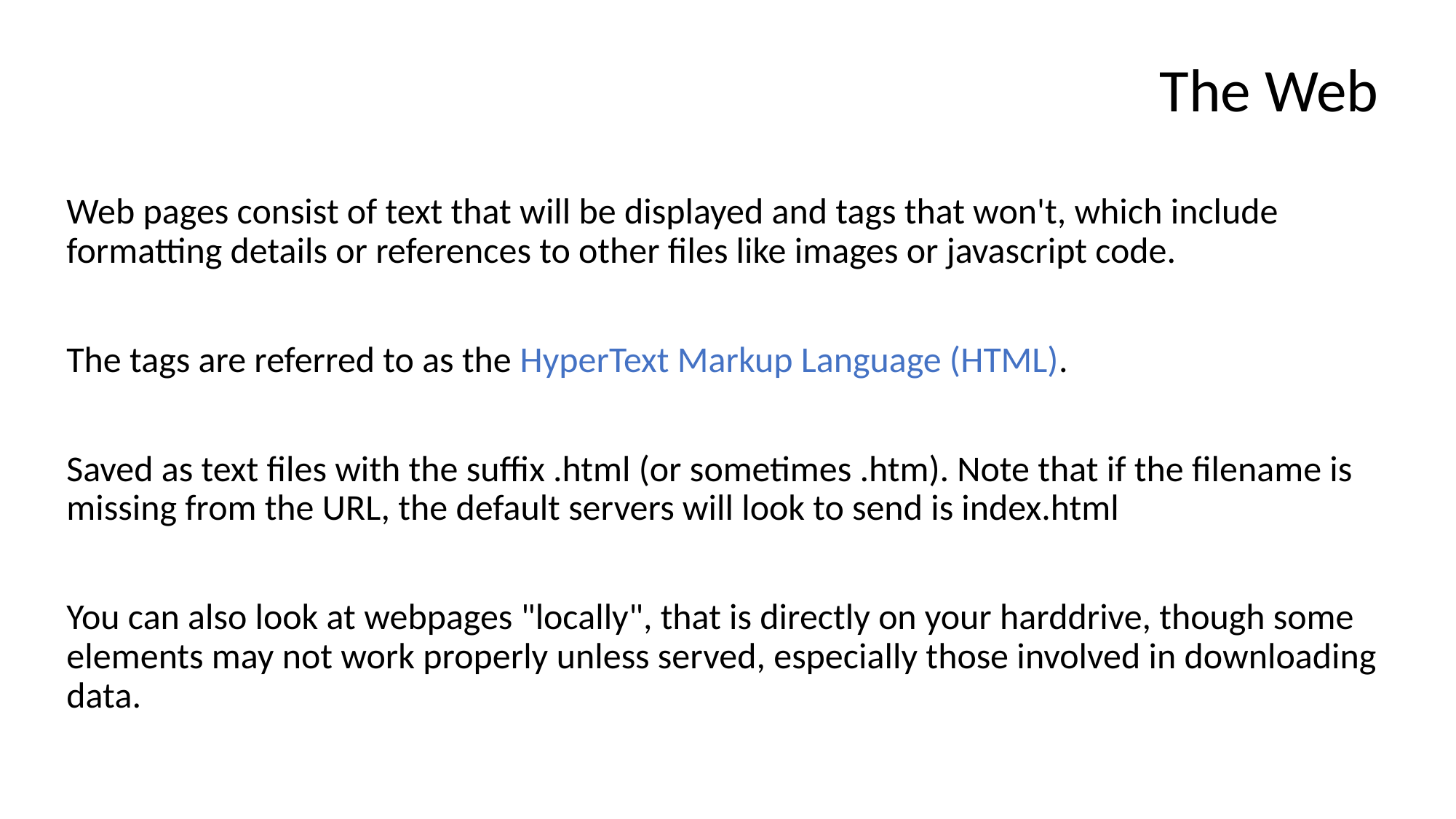

# The Web
Web pages consist of text that will be displayed and tags that won't, which include formatting details or references to other files like images or javascript code.

The tags are referred to as the HyperText Markup Language (HTML).

Saved as text files with the suffix .html (or sometimes .htm). Note that if the filename is missing from the URL, the default servers will look to send is index.html

You can also look at webpages "locally", that is directly on your harddrive, though some elements may not work properly unless served, especially those involved in downloading data.